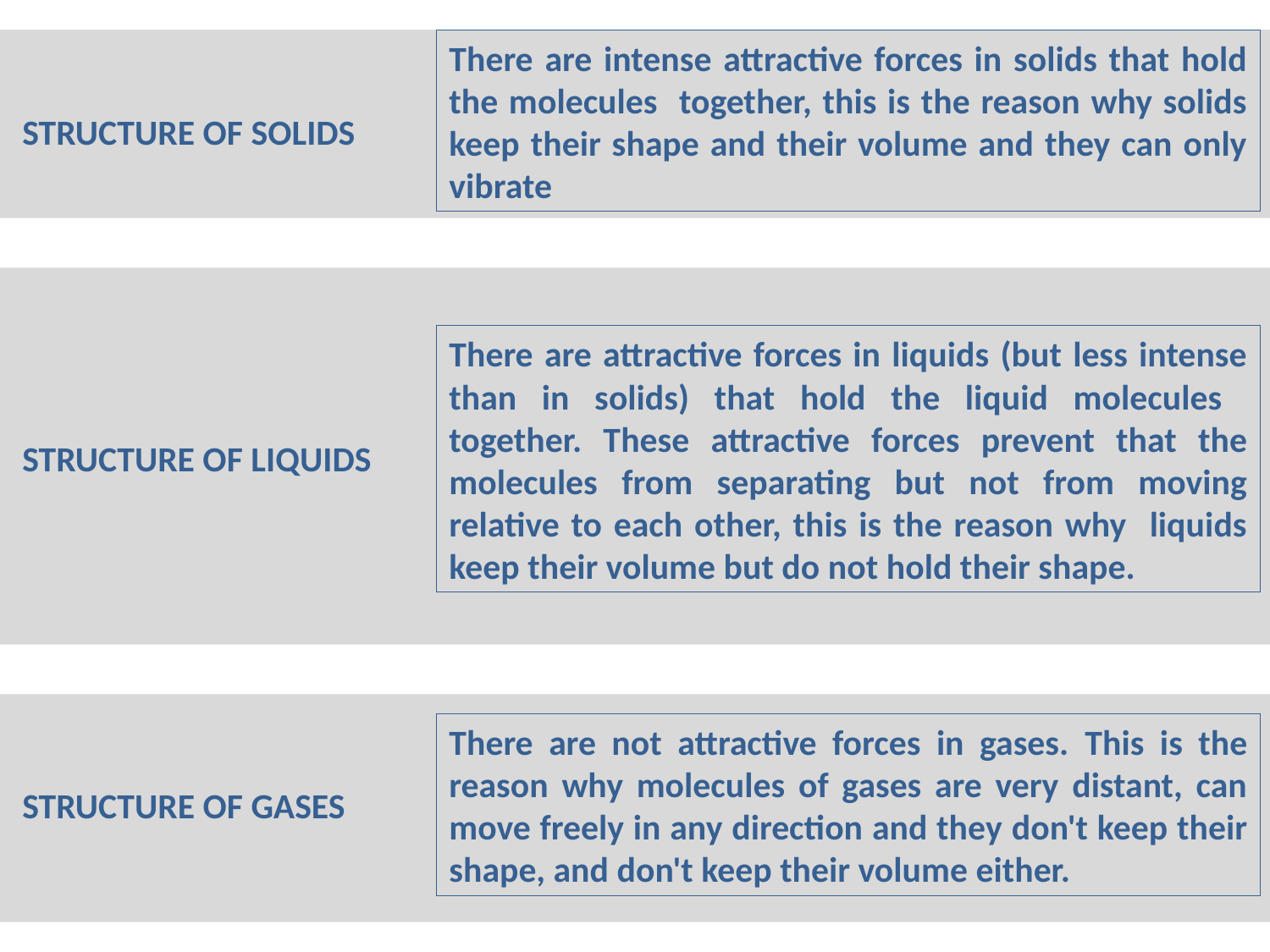

There are intense attractive forces in solids that hold the molecules  together, this is the reason why solids keep their shape and their volume and they can only vibrate
STRUCTURE OF SOLIDS

There are attractive forces in liquids (but less intense than in solids) that hold the liquid molecules  together. These attractive forces prevent that the molecules from separating but not from moving relative to each other, this is the reason why  liquids keep their volume but do not hold their shape.
STRUCTURE OF LIQUIDS

There are not attractive forces in gases. This is the reason why molecules of gases are very distant, can move freely in any direction and they don't keep their shape, and don't keep their volume either.
STRUCTURE OF GASES
Susana Morales Bernal